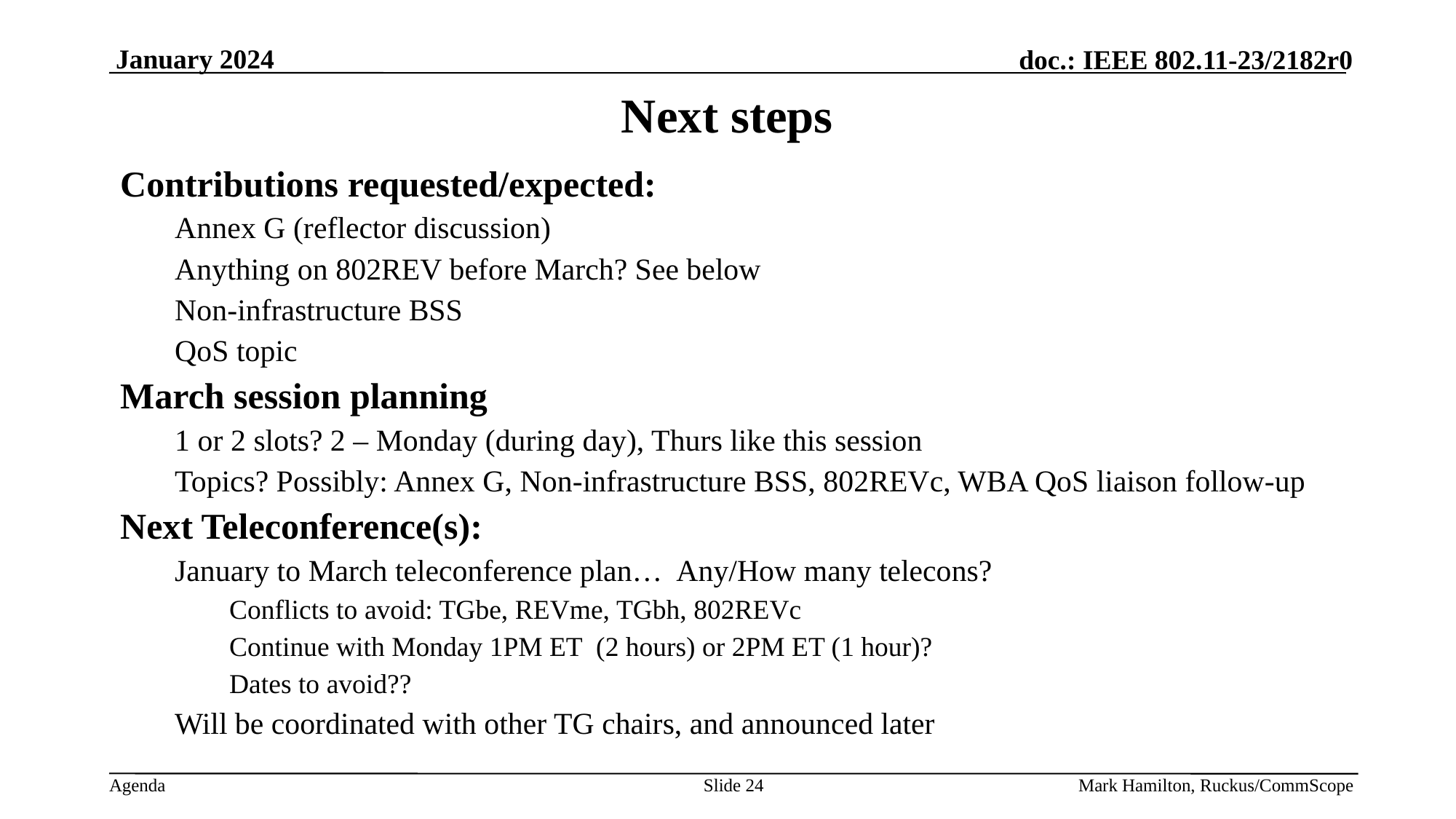

# Next steps
Contributions requested/expected:
Annex G (reflector discussion)
Anything on 802REV before March? See below
Non-infrastructure BSS
QoS topic
March session planning
1 or 2 slots? 2 – Monday (during day), Thurs like this session
Topics? Possibly: Annex G, Non-infrastructure BSS, 802REVc, WBA QoS liaison follow-up
Next Teleconference(s):
January to March teleconference plan…  Any/How many telecons?
Conflicts to avoid: TGbe, REVme, TGbh, 802REVc
Continue with Monday 1PM ET  (2 hours) or 2PM ET (1 hour)?
Dates to avoid??
Will be coordinated with other TG chairs, and announced later

Slide 24